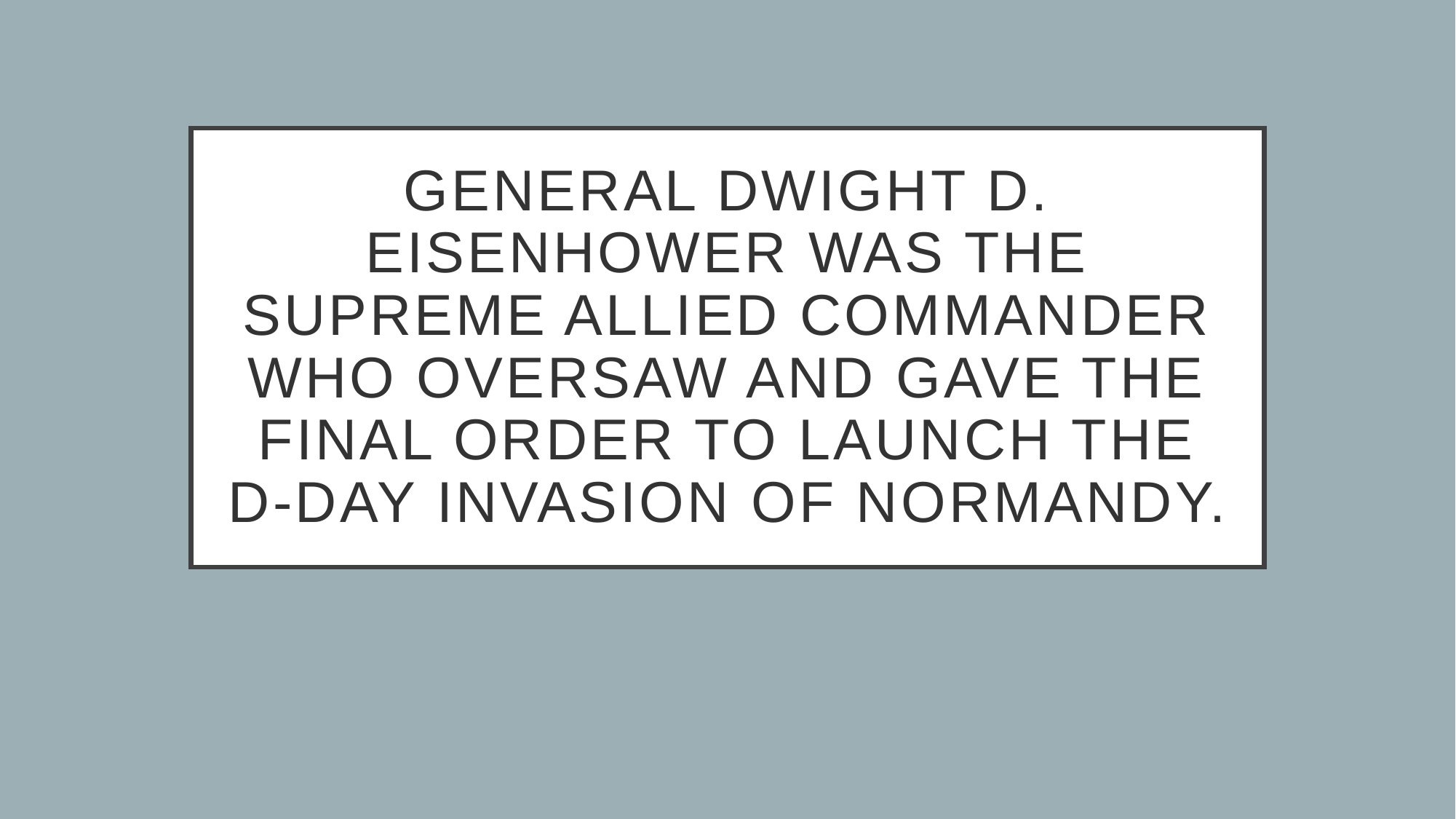

# General Dwight D. Eisenhower was the Supreme Allied Commander who oversaw and gave the final order to launch the D-Day invasion of Normandy.